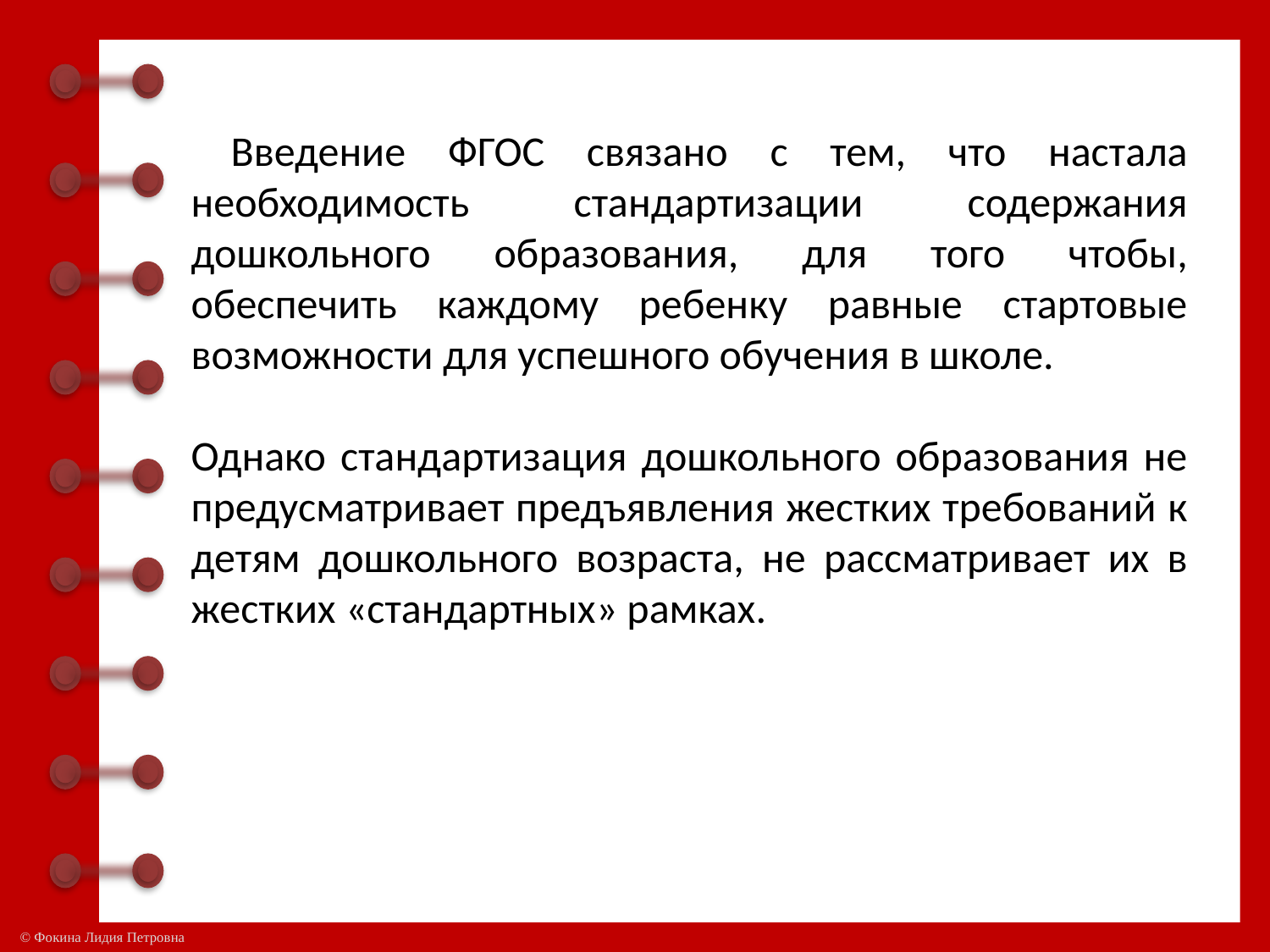

Введение ФГОС связано с тем, что настала необходимость стандартизации содержания дошкольного образования, для того чтобы, обеспечить каждому ребенку равные стартовые возможности для успешного обучения в школе.

Однако стандартизация дошкольного образования не предусматривает предъявления жестких требований к детям дошкольного возраста, не рассматривает их в жестких «стандартных» рамках.